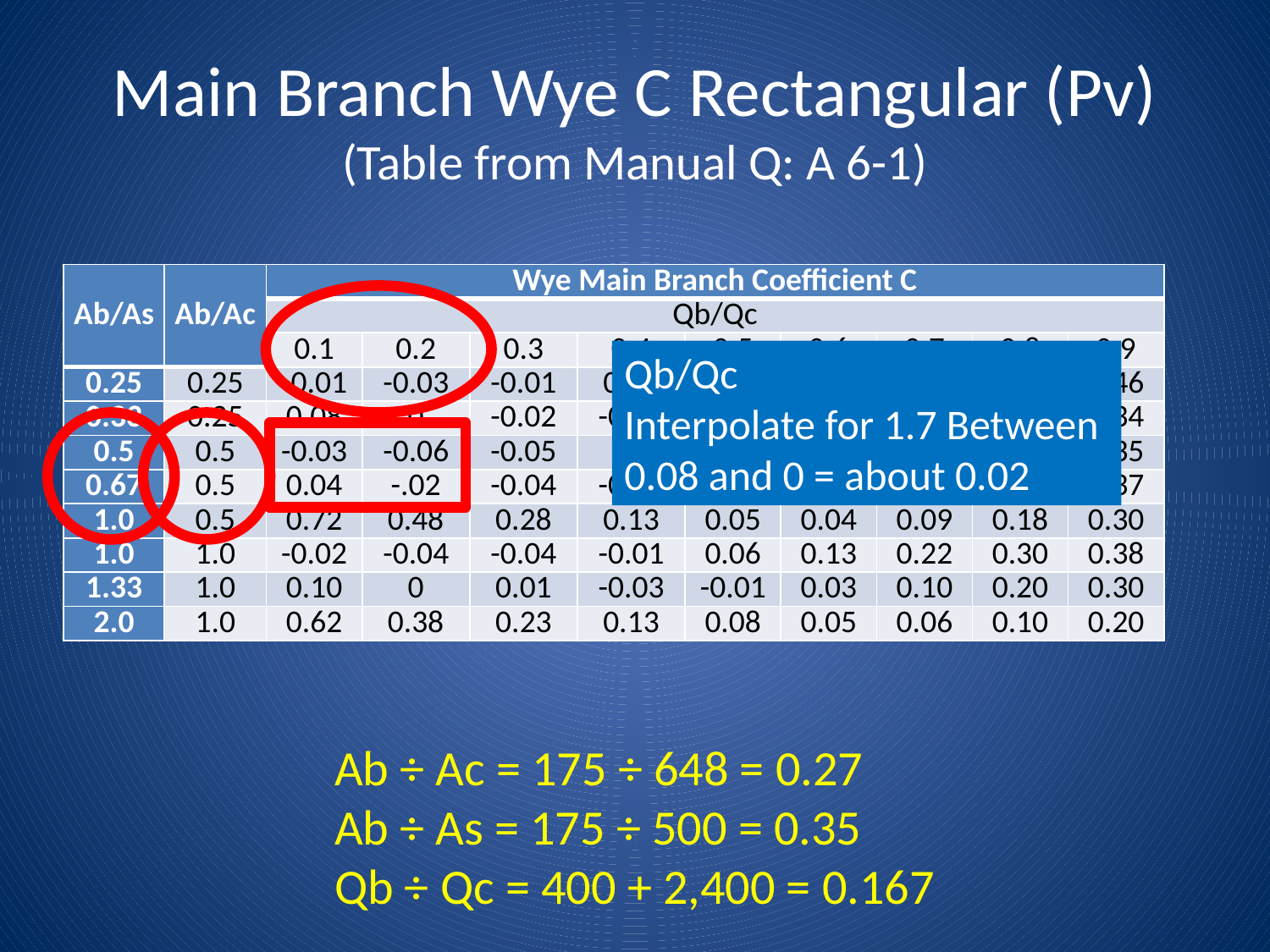

# Main Branch Wye C Rectangular (Pv) (Table from Manual Q: A 6-1)
| Ab/As | Ab/Ac | Wye Main Branch Coefficient C |  |  |  |  |  |  |  |  |
| --- | --- | --- | --- | --- | --- | --- | --- | --- | --- | --- |
|  |  | Qb/Qc |  |  |  |  |  |  |  |  |
|  |  | 0.1 | 0.2 | 0.3 | 0.4 | 0.5 | 0.6 | 0.7 | 0.8 | 0.9 |
| 0.25 | 0.25 | -0.01 | -0.03 | -0.01 | 0.05 | 0.13 | 0.21 | 0.29 | 0.38 | 0.46 |
| 0.33 | 0.25 | 0.08 | 0 | -0.02 | -0.01 | 0.02 | 0.08 | 0.16 | 0.24 | 0.34 |
| 0.5 | 0.5 | -0.03 | -0.06 | -0.05 | 0 | 0.06 | 0.12 | 0.19 | 0.27 | 0.35 |
| 0.67 | 0.5 | 0.04 | -.02 | -0.04 | -0.03 | -0.01 | 0.04 | 0.12 | 0.23 | 0.37 |
| 1.0 | 0.5 | 0.72 | 0.48 | 0.28 | 0.13 | 0.05 | 0.04 | 0.09 | 0.18 | 0.30 |
| 1.0 | 1.0 | -0.02 | -0.04 | -0.04 | -0.01 | 0.06 | 0.13 | 0.22 | 0.30 | 0.38 |
| 1.33 | 1.0 | 0.10 | 0 | 0.01 | -0.03 | -0.01 | 0.03 | 0.10 | 0.20 | 0.30 |
| 2.0 | 1.0 | 0.62 | 0.38 | 0.23 | 0.13 | 0.08 | 0.05 | 0.06 | 0.10 | 0.20 |

Qb/Qc
Interpolate for 1.7 Between
0.08 and 0 = about 0.02

Ab ÷ Ac = 175 ÷ 648 = 0.27
Ab ÷ As = 175 ÷ 500 = 0.35
Qb ÷ Qc = 400 + 2,400 = 0.167